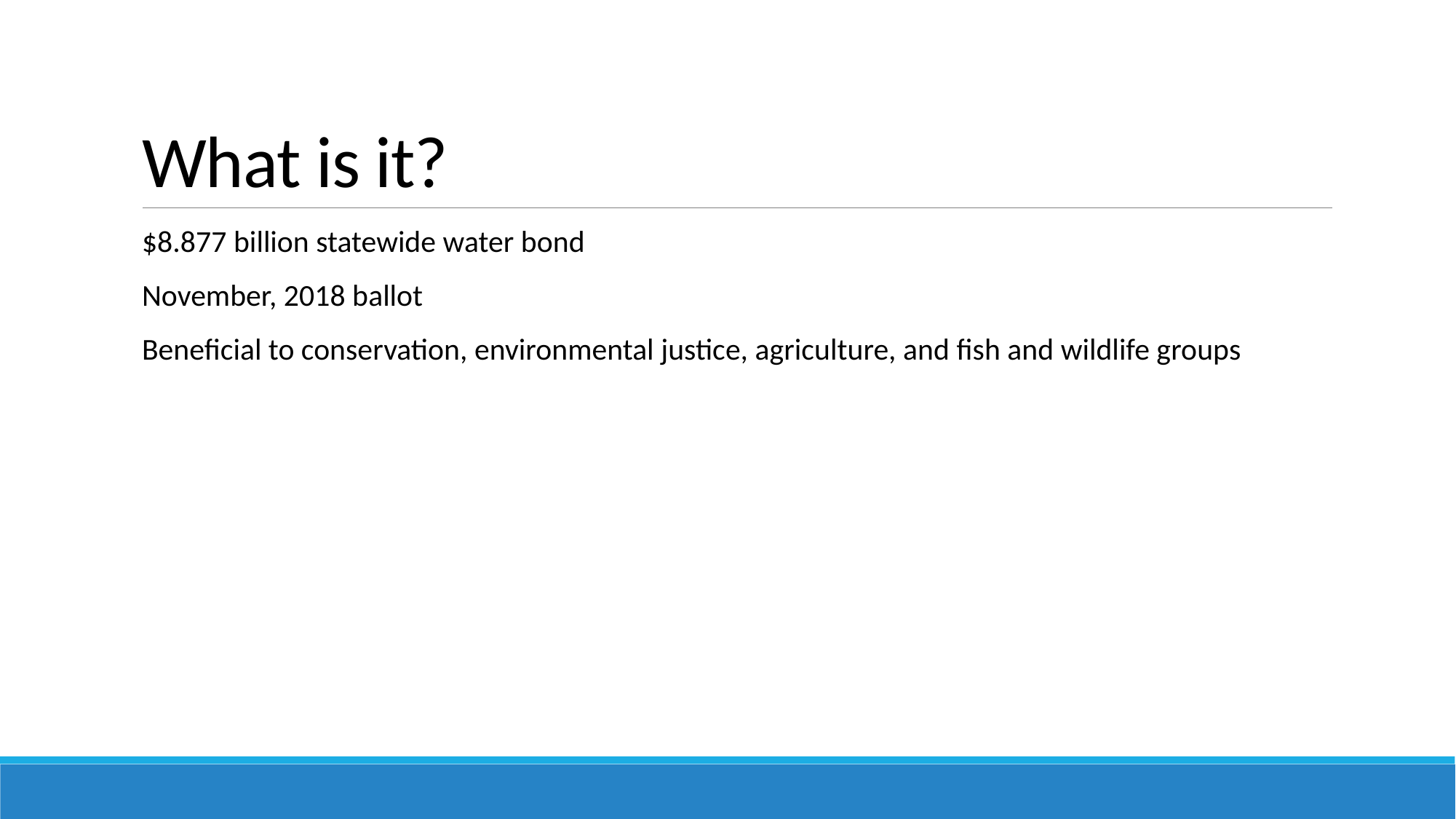

# What is it?
$8.877 billion statewide water bond
November, 2018 ballot
Beneficial to conservation, environmental justice, agriculture, and fish and wildlife groups